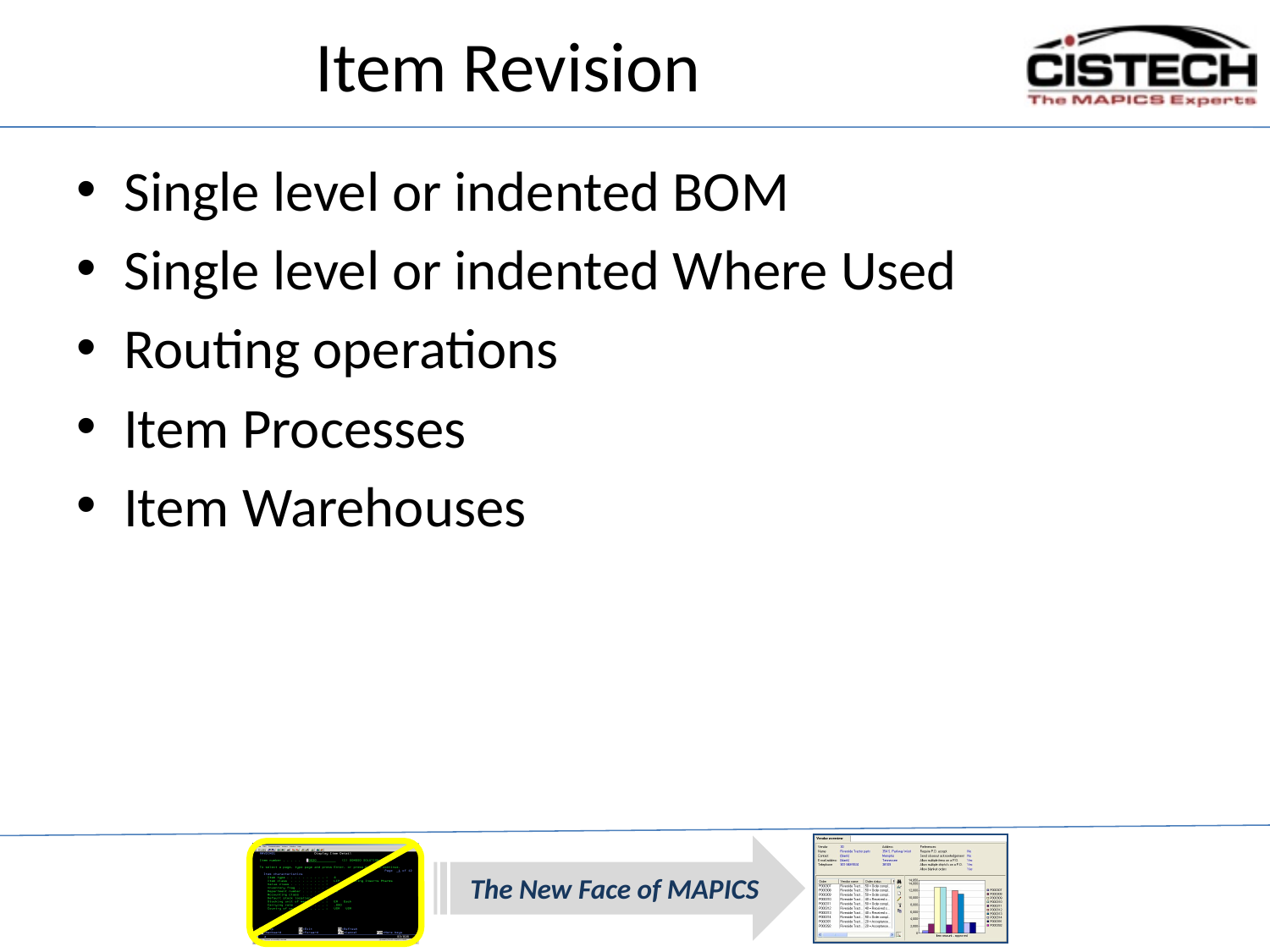

# Item Revision
Single level or indented BOM
Single level or indented Where Used
Routing operations
Item Processes
Item Warehouses